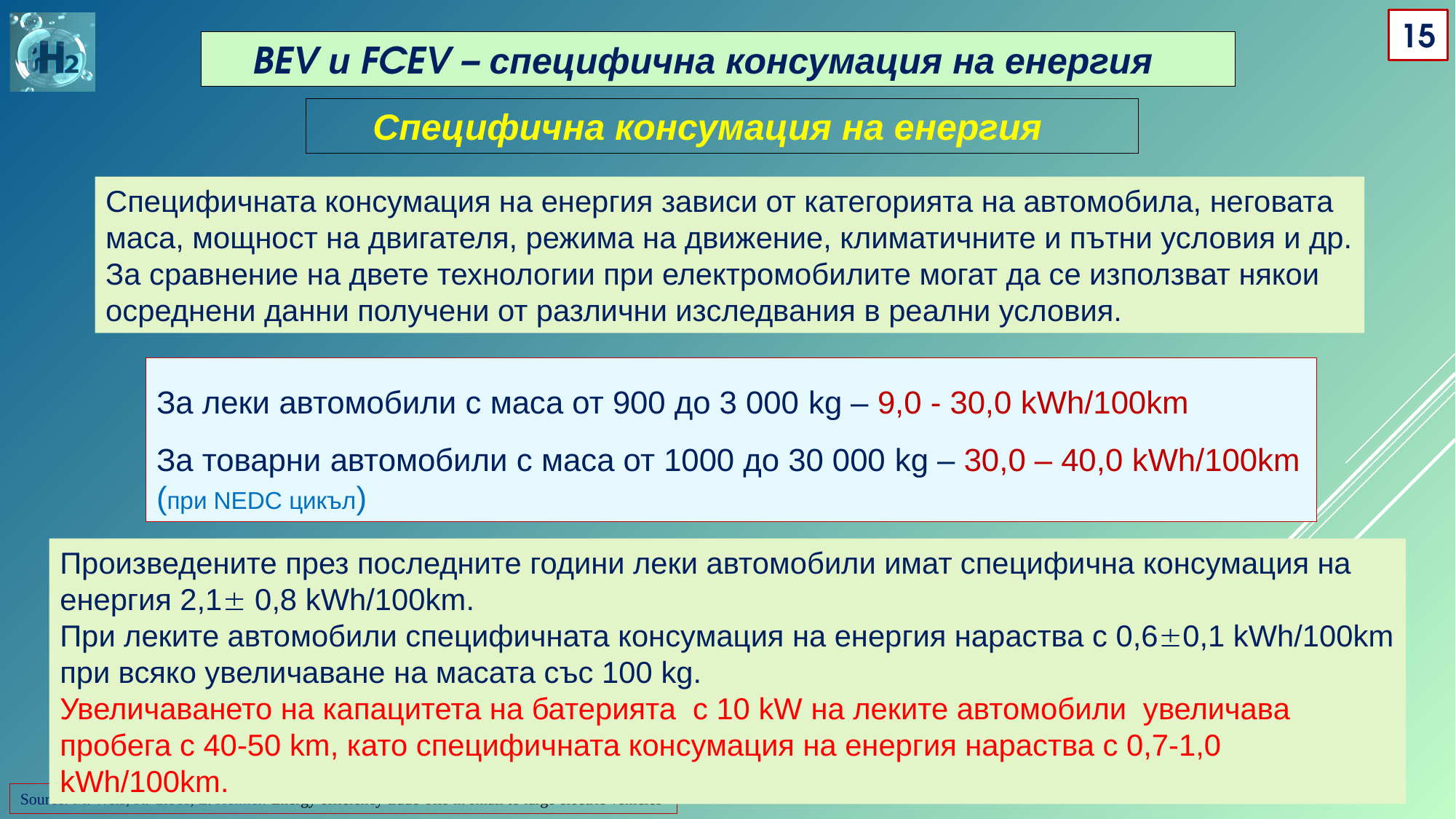

15
    BEV и FCEV – специфична консумация на енергия
      Специфична консумация на енергия
Специфичната консумация на енергия зависи от категорията на автомобила, неговата маса, мощност на двигателя, режима на движение, климатичните и пътни условия и др.
За сравнение на двете технологии при електромобилите могат да се използват някои осреднени данни получени от различни изследвания в реални условия.
За леки автомобили с маса от 900 до 3 000 kg – 9,0 - 30,0 kWh/100km
За товарни автомобили с маса от 1000 до 30 000 kg – 30,0 – 40,0 kWh/100km
(при NEDC цикъл)
Произведените през последните години леки автомобили имат специфична консумация на енергия 2,1± 0,8 kWh/100km.
При леките автомобили специфичната консумация на енергия нараства с 0,6±0,1 kWh/100km при всяко увеличаване на масата със 100 kg.
Увеличаването на капацитета на батерията  с 10 kW на леките автомобили  увеличава пробега с 40-50 km, като специфичната консумация на енергия нараства с 0,7-1,0 kWh/100km.
Source: M. Weis, K. Cloos, E. Helmer. Energy efficiency trade-offs in small to large electric vehicles